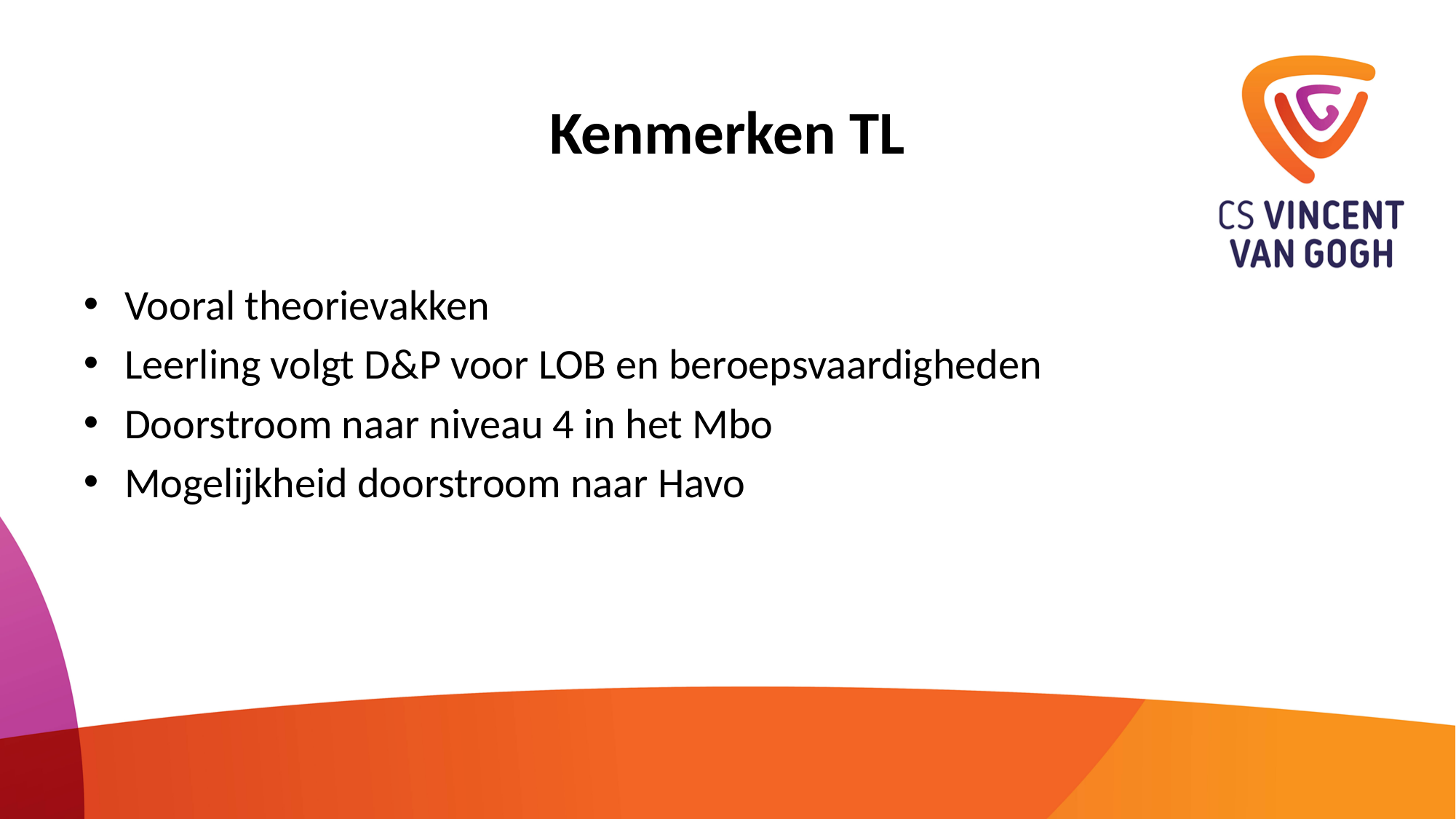

# Kenmerken TL
Vooral theorievakken
Leerling volgt D&P voor LOB en beroepsvaardigheden
Doorstroom naar niveau 4 in het Mbo
Mogelijkheid doorstroom naar Havo